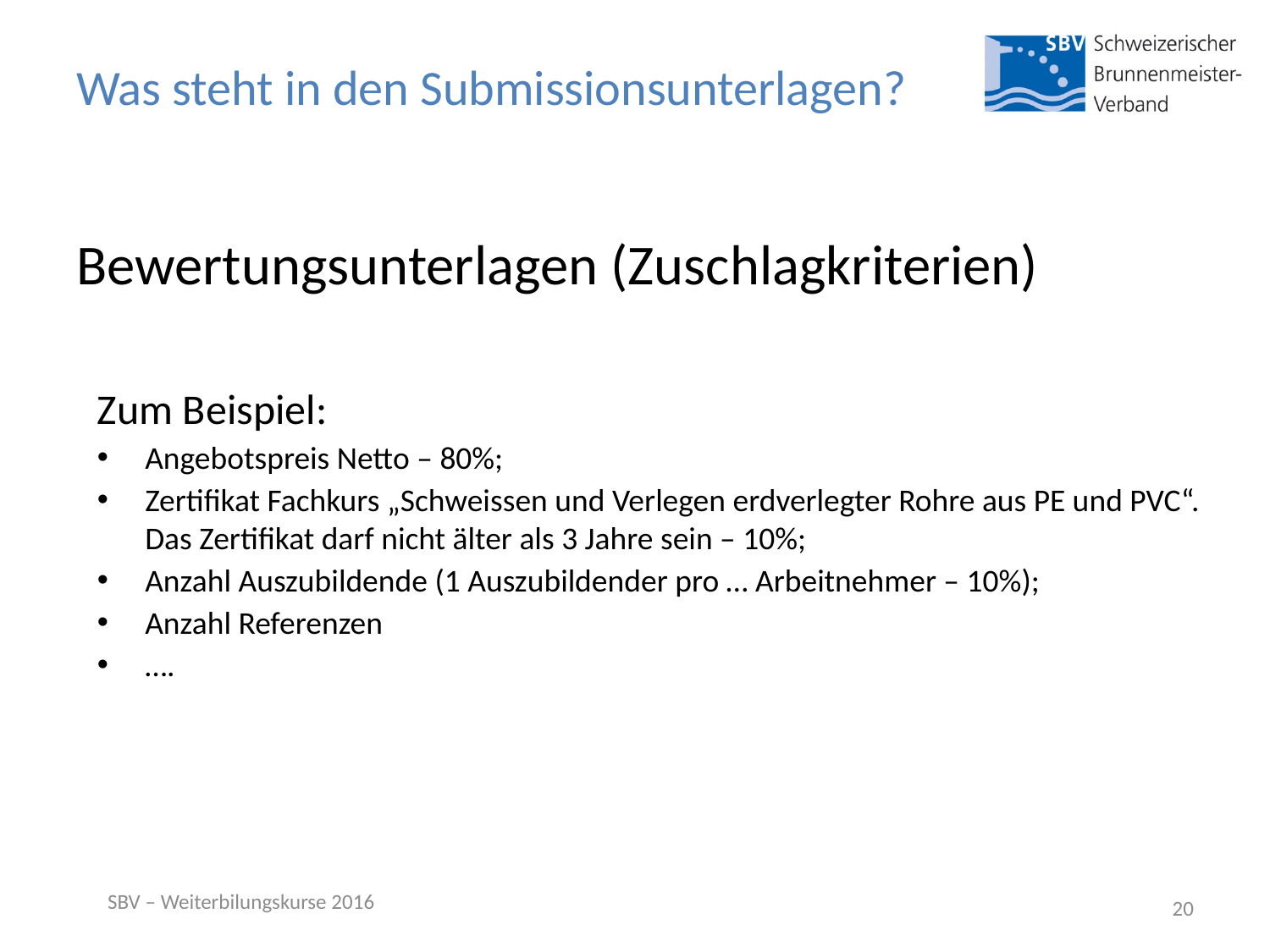

# Was steht in den Submissionsunterlagen?
Bewertungsunterlagen (Zuschlagkriterien)
Zum Beispiel:
Angebotspreis Netto – 80%;
Zertifikat Fachkurs „Schweissen und Verlegen erdverlegter Rohre aus PE und PVC“. Das Zertifikat darf nicht älter als 3 Jahre sein – 10%;
Anzahl Auszubildende (1 Auszubildender pro … Arbeitnehmer – 10%);
Anzahl Referenzen
….

SBV – Weiterbilungskurse 2016
20